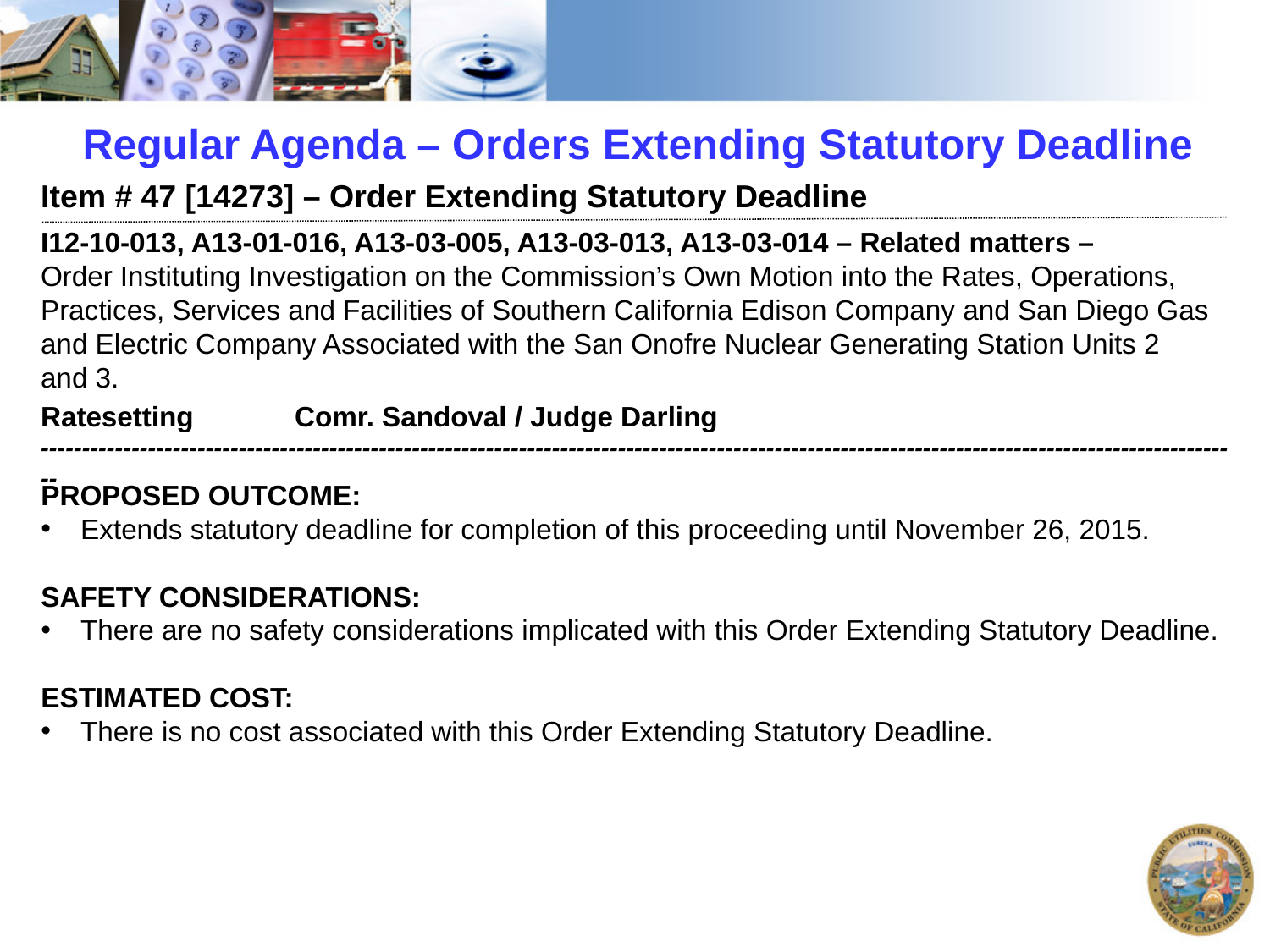

# Regular Agenda – Orders Extending Statutory Deadline
Item # 47 [14273] – Order Extending Statutory Deadline
I12-10-013, A13-01-016, A13-03-005, A13-03-013, A13-03-014 – Related matters –
Order Instituting Investigation on the Commission’s Own Motion into the Rates, Operations, Practices, Services and Facilities of Southern California Edison Company and San Diego Gas and Electric Company Associated with the San Onofre Nuclear Generating Station Units 2
and 3.
Ratesetting	Comr. Sandoval / Judge Darling
--------------------------------------------------------------------------------------------------------------------------------------------------

PROPOSED OUTCOME:
Extends statutory deadline for completion of this proceeding until November 26, 2015.

SAFETY CONSIDERATIONS:
There are no safety considerations implicated with this Order Extending Statutory Deadline.

ESTIMATED COST:
There is no cost associated with this Order Extending Statutory Deadline.